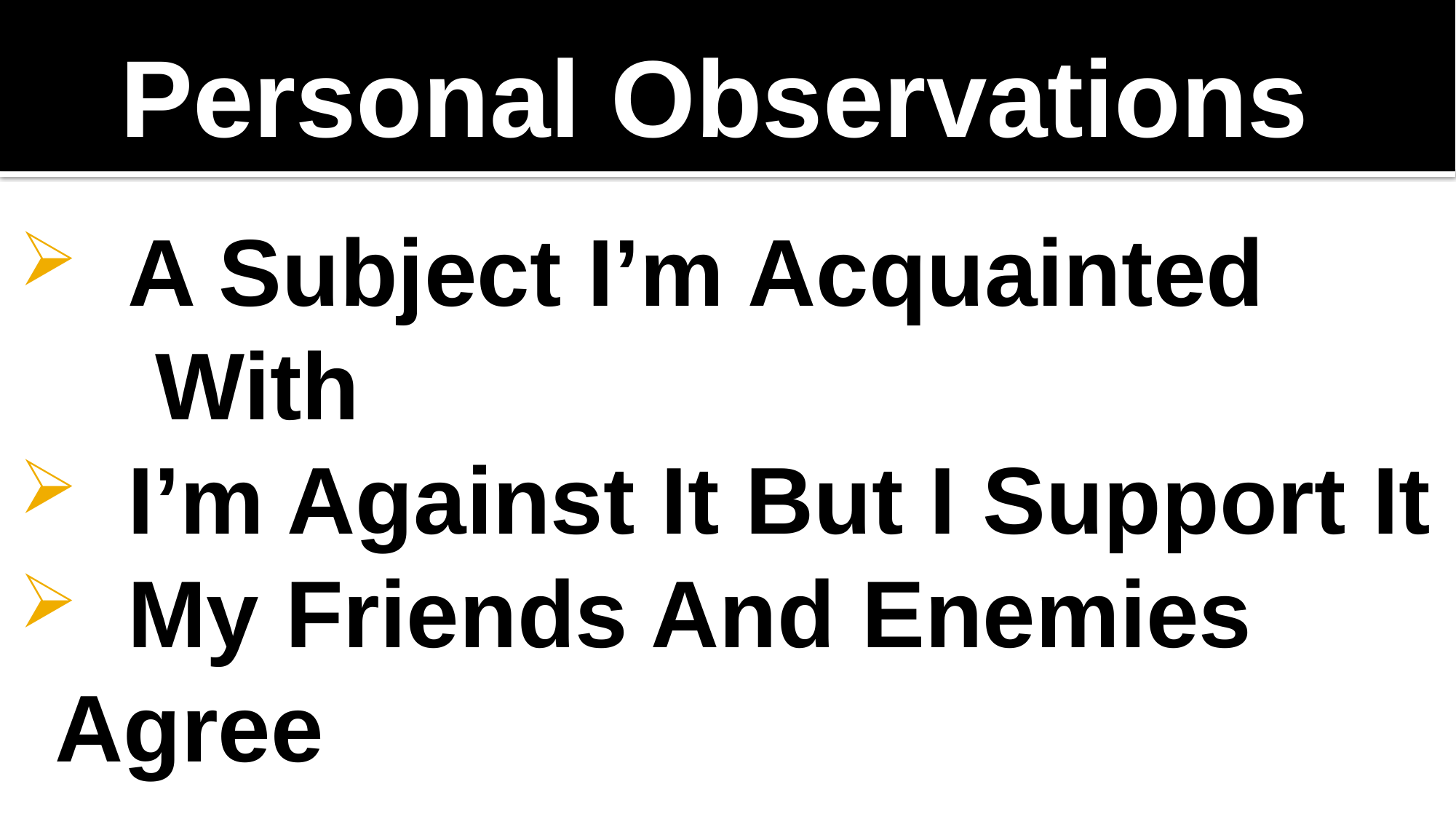

# Personal Observations
  A Subject I’m Acquainted 	 	With
  I’m Against It But I Support It
  My Friends And Enemies    	Agree